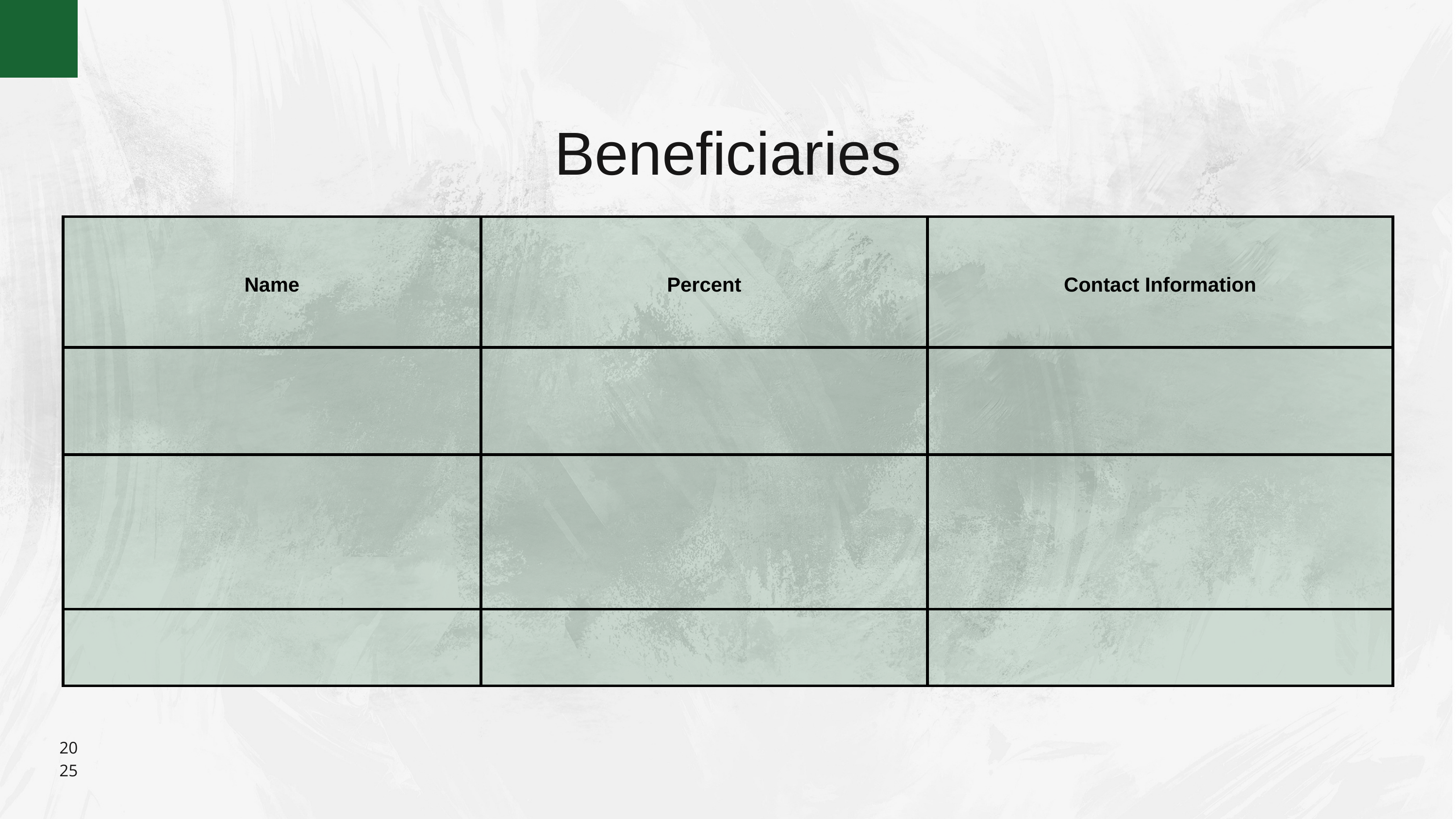

Beneficiaries
| Name | Percent | Contact Information |
| --- | --- | --- |
|  |  |  |
|  |  |  |
|  |  |  |

20
25